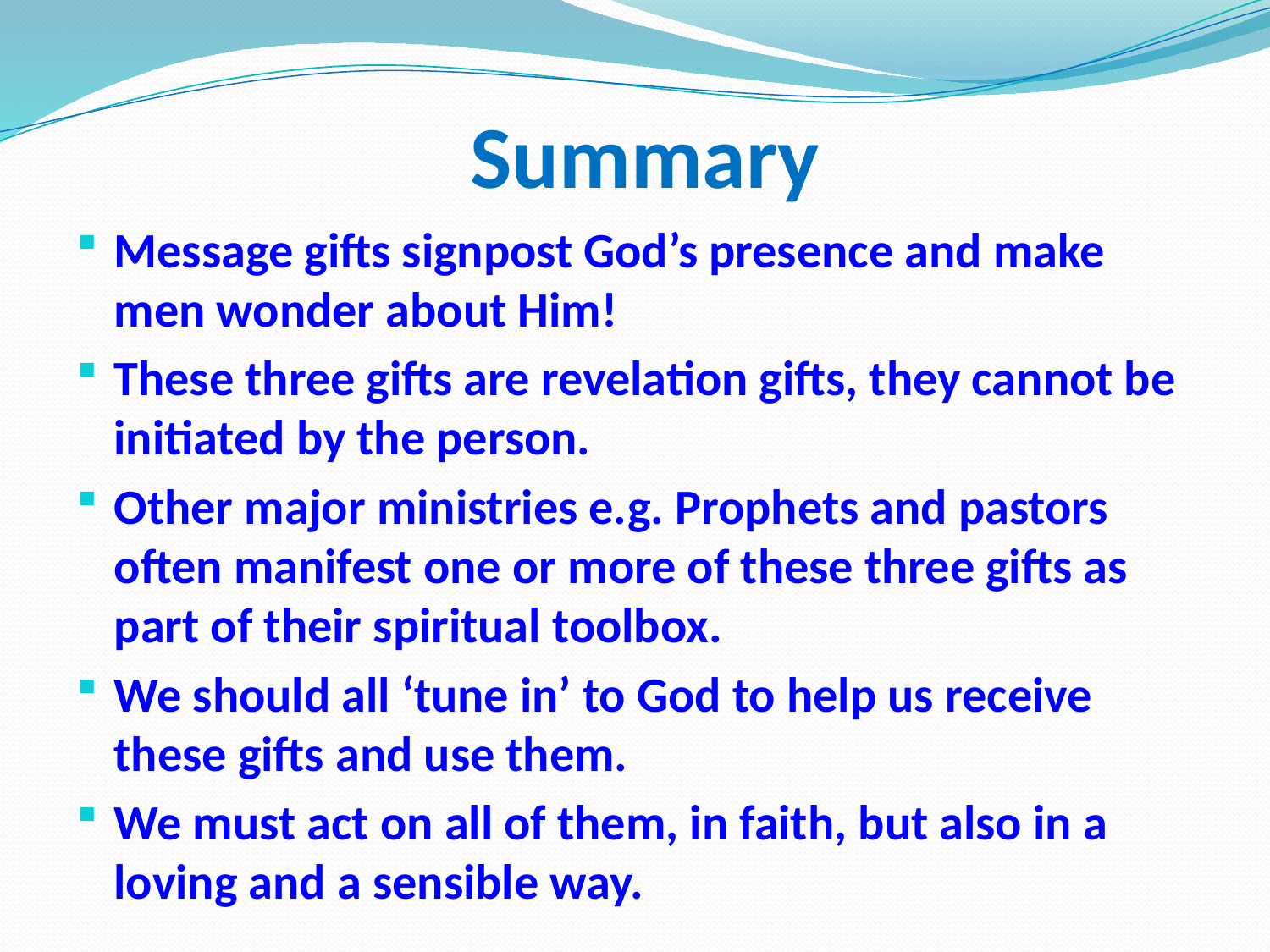

# Summary
Message gifts signpost God’s presence and make men wonder about Him!
These three gifts are revelation gifts, they cannot be initiated by the person.
Other major ministries e.g. Prophets and pastors often manifest one or more of these three gifts as part of their spiritual toolbox.
We should all ‘tune in’ to God to help us receive these gifts and use them.
We must act on all of them, in faith, but also in a loving and a sensible way.